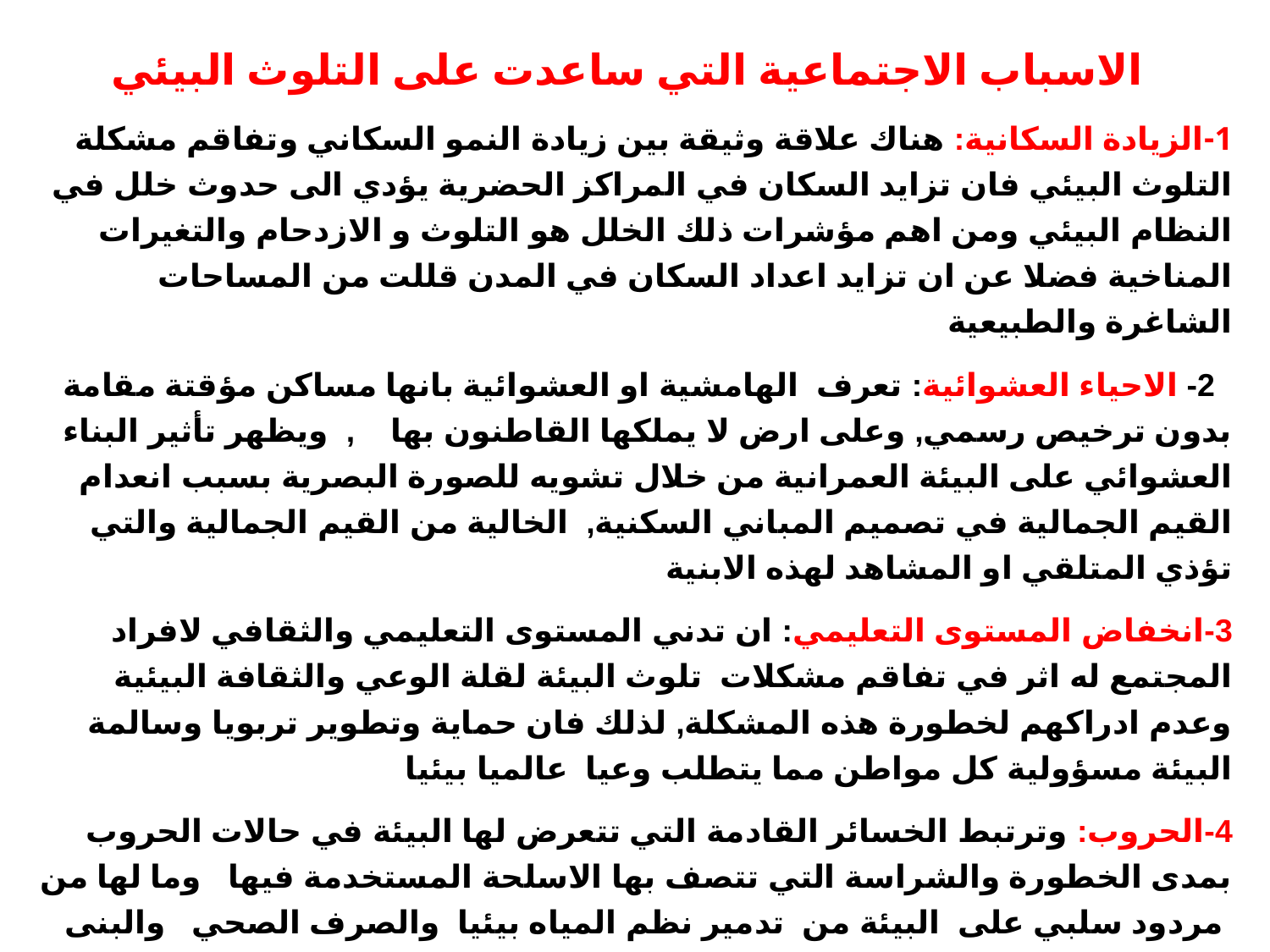

الاسباب الاجتماعية التي ساعدت على التلوث البيئي
1-الزيادة السكانية: هناك علاقة وثيقة بين زيادة النمو السكاني وتفاقم مشكلة التلوث البيئي فان تزايد السكان في المراكز الحضرية يؤدي الى حدوث خلل في النظام البيئي ومن اهم مؤشرات ذلك الخلل هو التلوث و الازدحام والتغيرات المناخية فضلا عن ان تزايد اعداد السكان في المدن قللت من المساحات الشاغرة والطبيعية
  2- الاحياء العشوائية: تعرف  الهامشية او العشوائية بانها مساكن مؤقتة مقامة بدون ترخيص رسمي, وعلى ارض لا يملكها القاطنون بها    ,  ويظهر تأثير البناء العشوائي على البيئة العمرانية من خلال تشويه للصورة البصرية بسبب انعدام القيم الجمالية في تصميم المباني السكنية,  الخالية من القيم الجمالية والتي تؤذي المتلقي او المشاهد لهذه الابنية
3-انخفاض المستوى التعليمي: ان تدني المستوى التعليمي والثقافي لافراد المجتمع له اثر في تفاقم مشكلات  تلوث البيئة لقلة الوعي والثقافة البيئية وعدم ادراكهم لخطورة هذه المشكلة, لذلك فان حماية وتطوير تربويا وسالمة البيئة مسؤولية كل مواطن مما يتطلب وعيا  عالميا بيئيا
4-الحروب: وترتبط الخسائر القادمة التي تتعرض لها البيئة في حالات الحروب بمدى الخطورة والشراسة التي تتصف بها الاسلحة المستخدمة فيها   وما لها من  مردود سلبي على  البيئة من  تدمير نظم المياه بيئيا  والصرف الصحي   والبنى    التحتية مما ادى الى زيادة مستويات عالية من  التلوث